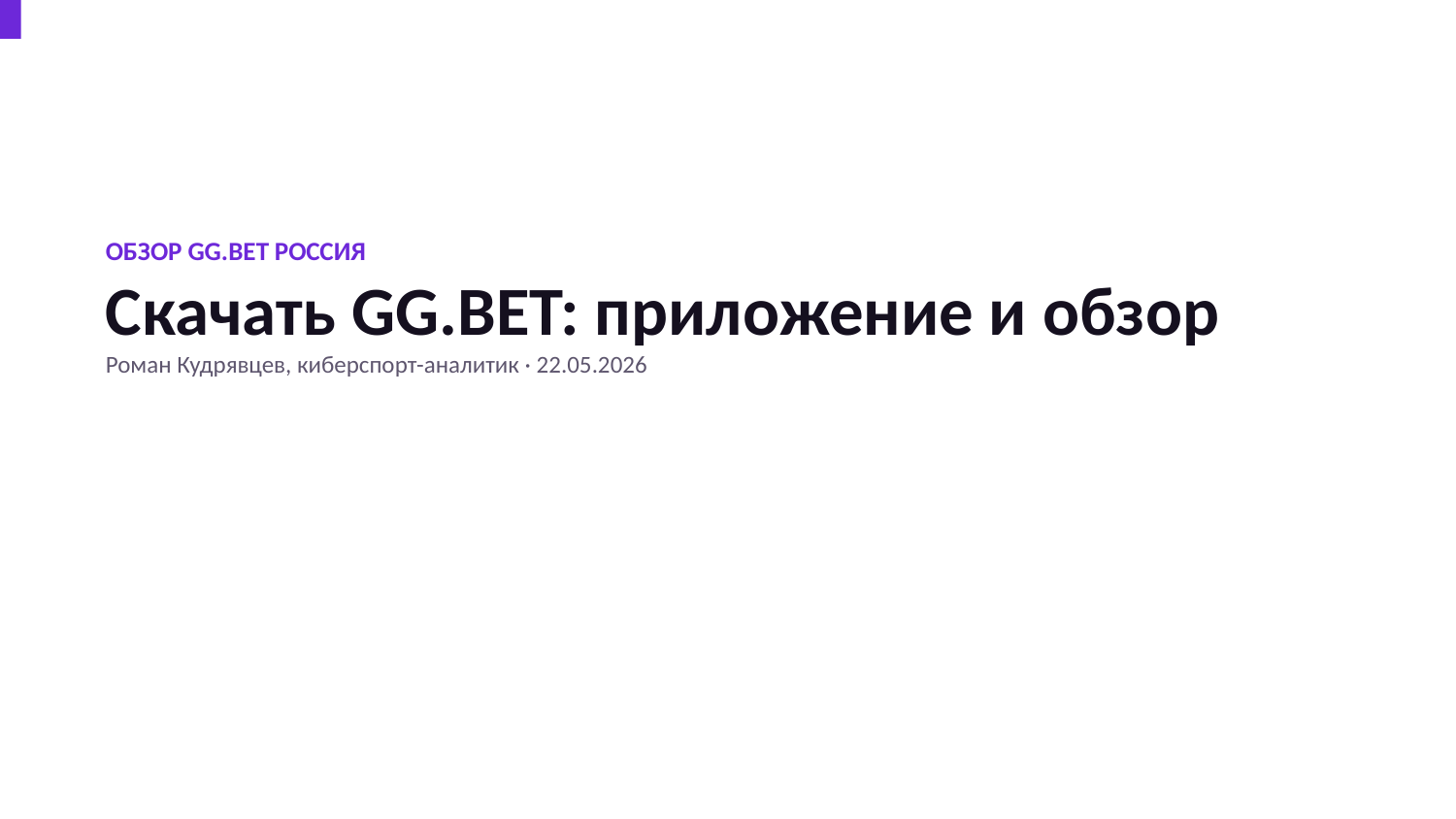

ОБЗОР GG.BET РОССИЯ
Скачать GG.BET: приложение и обзор
Роман Кудрявцев, киберспорт-аналитик · 22.05.2026